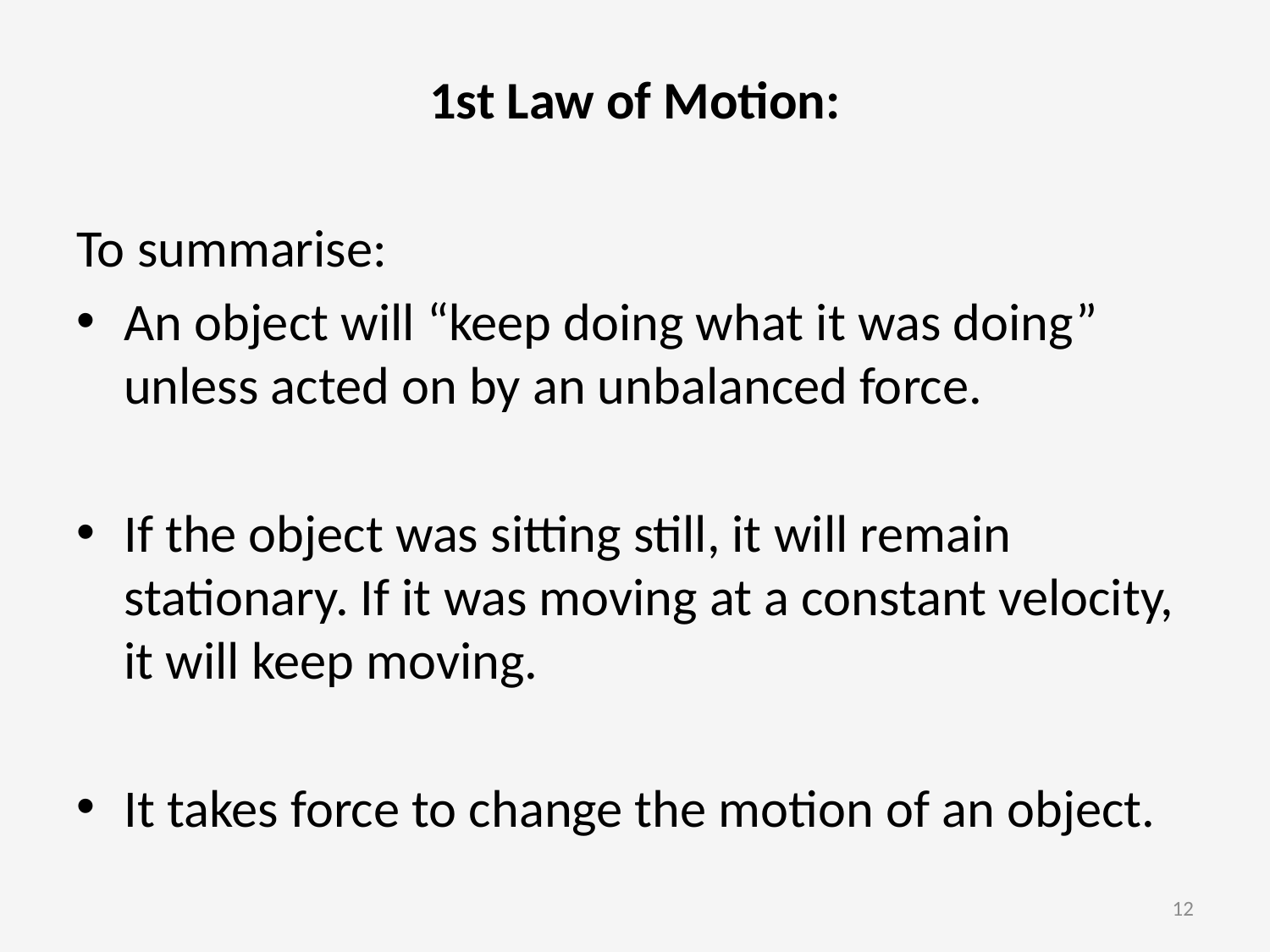

1st Law of Motion:

To summarise:
An object will “keep doing what it was doing” unless acted on by an unbalanced force.

If the object was sitting still, it will remain stationary. If it was moving at a constant velocity, it will keep moving.

It takes force to change the motion of an object.
12